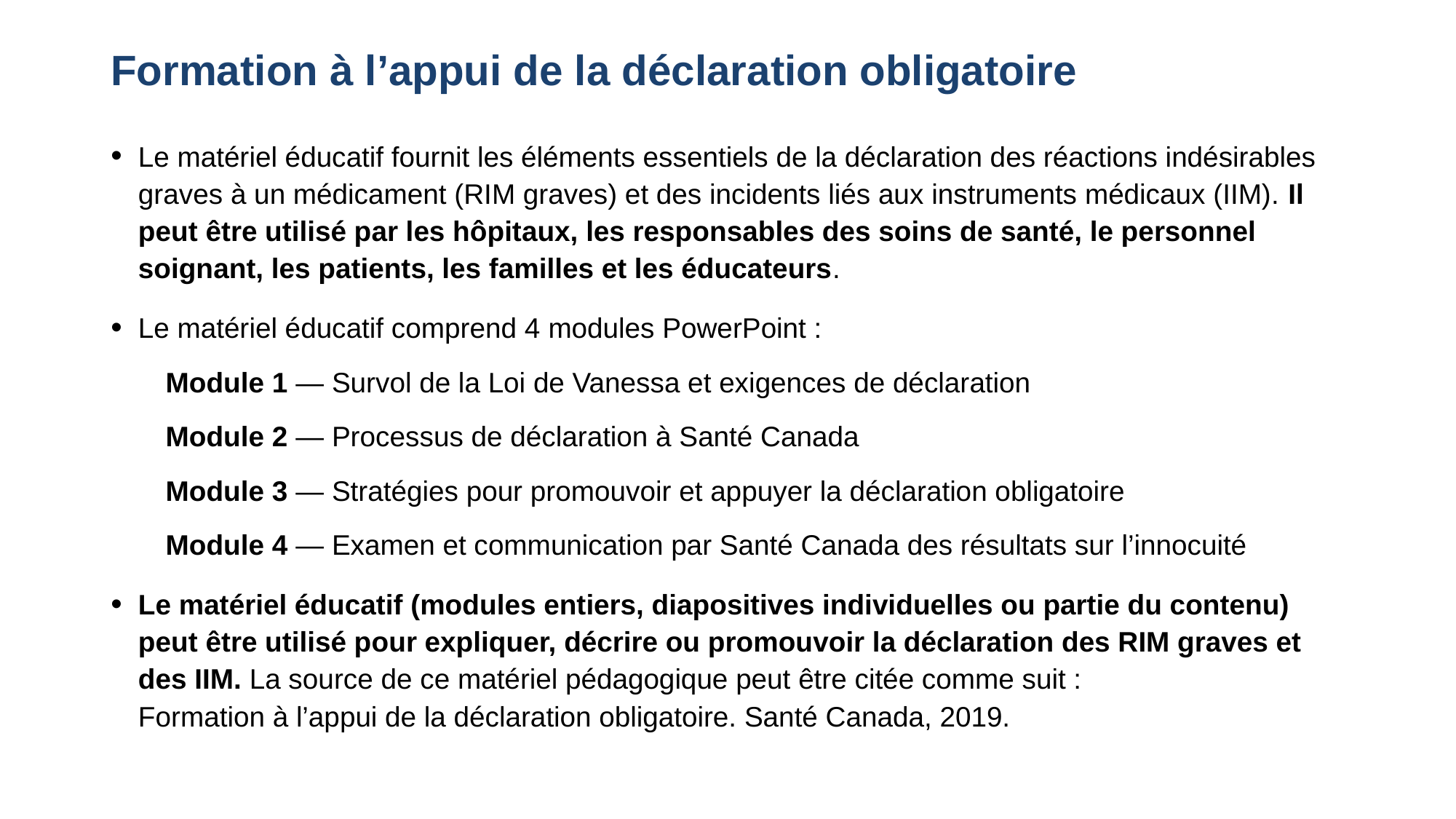

# Formation à l’appui de la déclaration obligatoire
Le matériel éducatif fournit les éléments essentiels de la déclaration des réactions indésirables graves à un médicament (RIM graves) et des incidents liés aux instruments médicaux (IIM). Il peut être utilisé par les hôpitaux, les responsables des soins de santé, le personnel soignant, les patients, les familles et les éducateurs.
Le matériel éducatif comprend 4 modules PowerPoint :
Module 1 — Survol de la Loi de Vanessa et exigences de déclaration
Module 2 — Processus de déclaration à Santé Canada
Module 3 — Stratégies pour promouvoir et appuyer la déclaration obligatoire
Module 4 — Examen et communication par Santé Canada des résultats sur l’innocuité
Le matériel éducatif (modules entiers, diapositives individuelles ou partie du contenu) peut être utilisé pour expliquer, décrire ou promouvoir la déclaration des RIM graves et des IIM. La source de ce matériel pédagogique peut être citée comme suit :
Formation à l’appui de la déclaration obligatoire. Santé Canada, 2019.